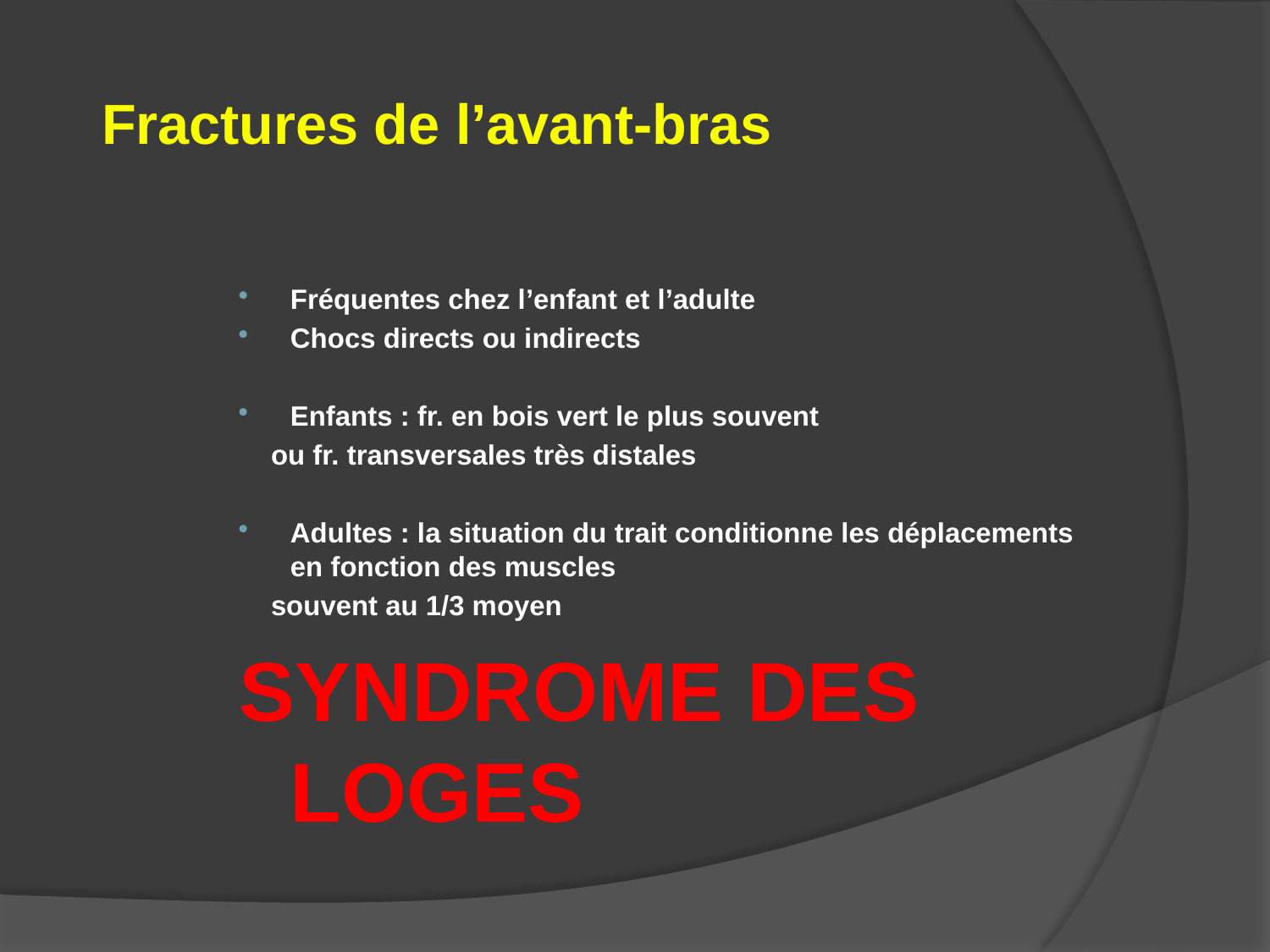

# Fractures de l’avant-bras
Fréquentes chez l’enfant et l’adulte
Chocs directs ou indirects

Enfants : fr. en bois vert le plus souvent
    ou fr. transversales très distales

Adultes : la situation du trait conditionne les déplacements en fonction des muscles
    souvent au 1/3 moyen
SYNDROME DES LOGES